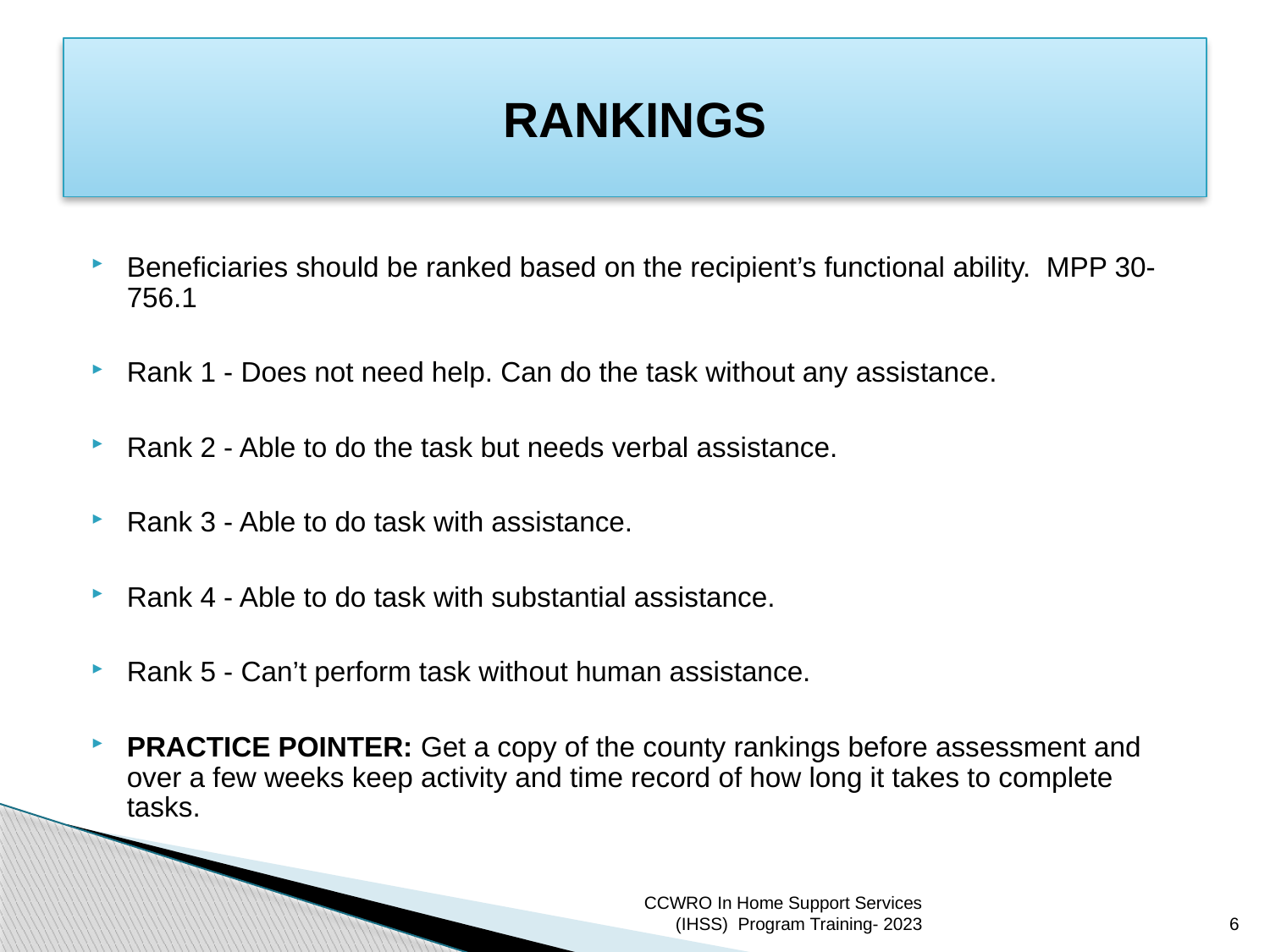

# RANKINGS

Beneficiaries should be ranked based on the recipient’s functional ability.  MPP 30-756.1

Rank 1 - Does not need help. Can do the task without any assistance.

Rank 2 - Able to do the task but needs verbal assistance.

Rank 3 - Able to do task with assistance.

Rank 4 - Able to do task with substantial assistance.

Rank 5 - Can’t perform task without human assistance.

PRACTICE POINTER: Get a copy of the county rankings before assessment and over a few weeks keep activity and time record of how long it takes to complete tasks.
CCWRO In Home Support Services (IHSS)  Program Training- 2023
6